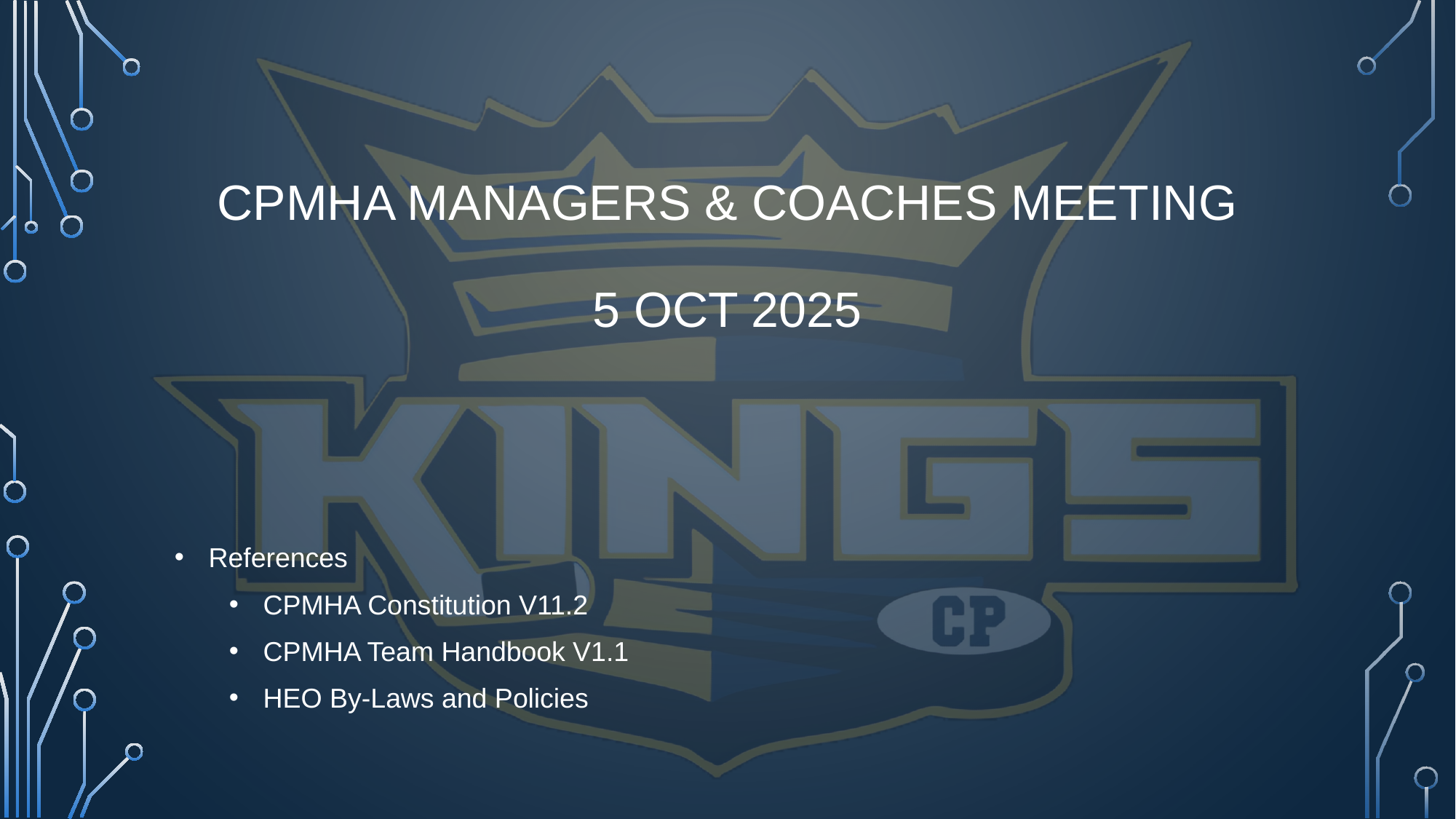

# CPMHA MANAGERS & COACHES MEETING 5 OCT 2025
References
CPMHA Constitution V11.2
CPMHA Team Handbook V1.1
HEO By-Laws and Policies